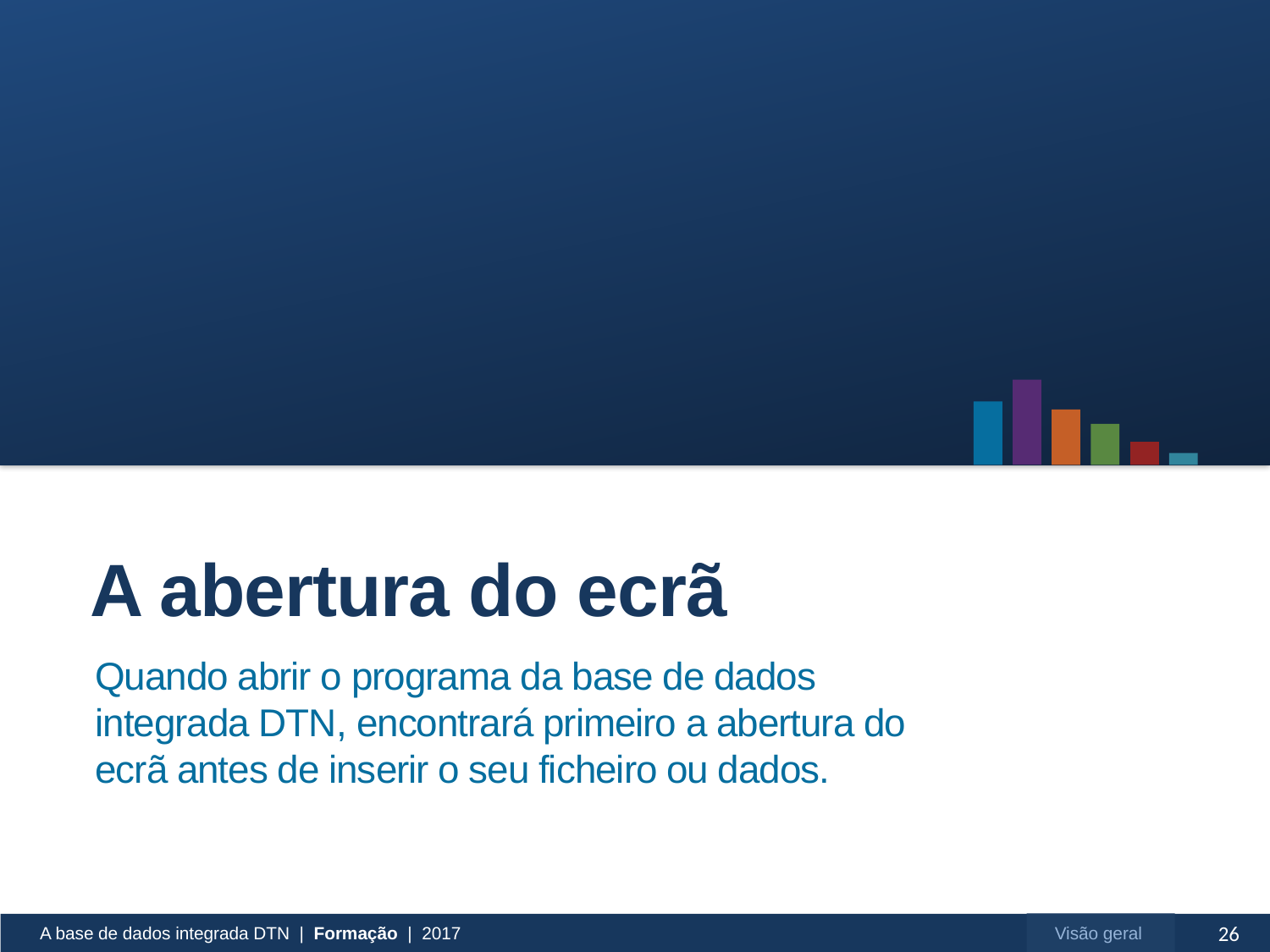

# A abertura do ecrã
Quando abrir o programa da base de dados integrada DTN, encontrará primeiro a abertura do ecrã antes de inserir o seu ficheiro ou dados.